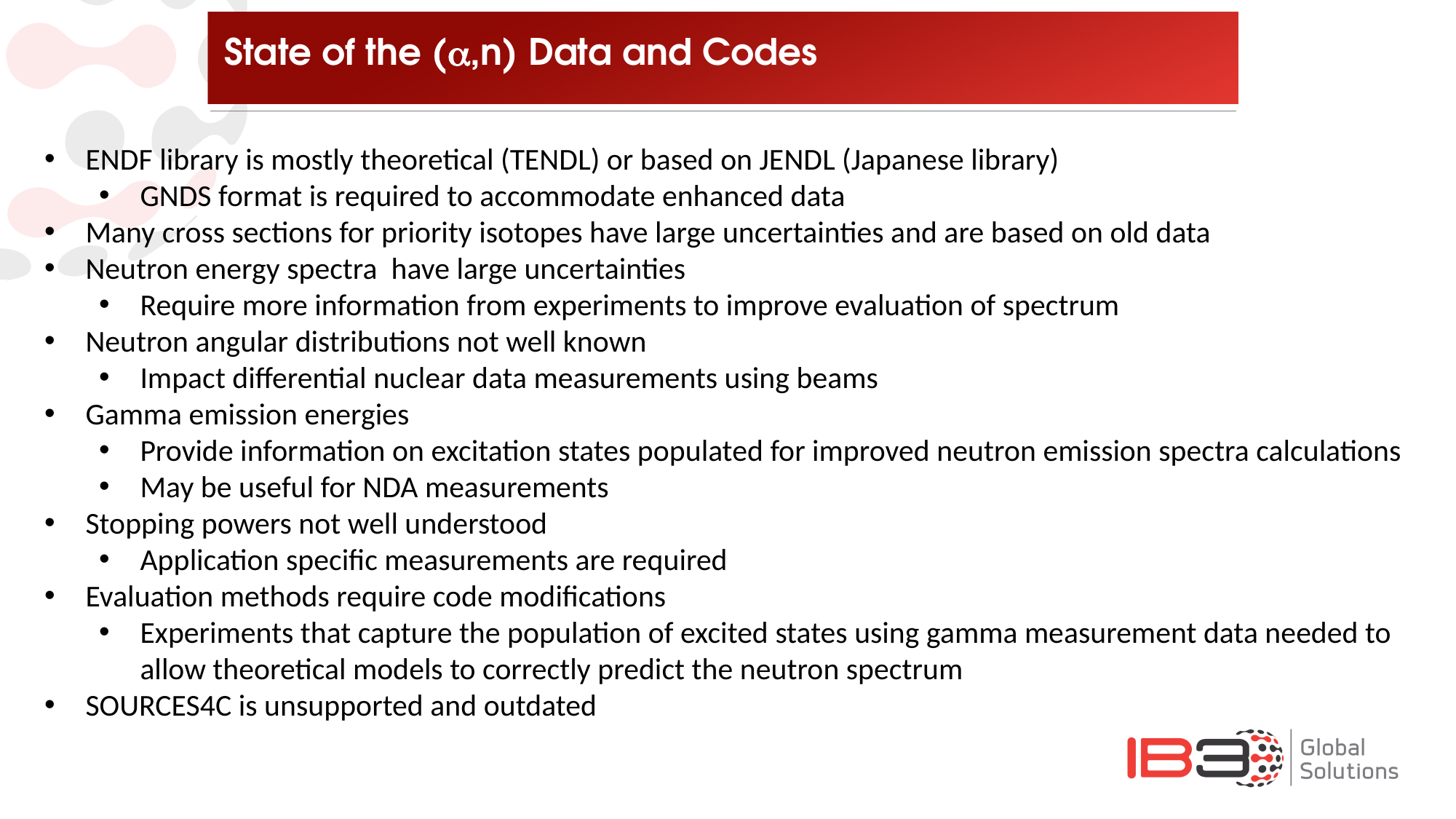

# State of the (α,n) Data and Codes
ENDF library is mostly theoretical (TENDL) or based on JENDL (Japanese library)
GNDS format is required to accommodate enhanced data
Many cross sections for priority isotopes have large uncertainties and are based on old data
Neutron energy spectra  have large uncertainties
Require more information from experiments to improve evaluation of spectrum
Neutron angular distributions not well known
Impact differential nuclear data measurements using beams
Gamma emission energies
Provide information on excitation states populated for improved neutron emission spectra calculations
May be useful for NDA measurements
Stopping powers not well understood
Application specific measurements are required
Evaluation methods require code modifications
Experiments that capture the population of excited states using gamma measurement data needed to allow theoretical models to correctly predict the neutron spectrum
SOURCES4C is unsupported and outdated